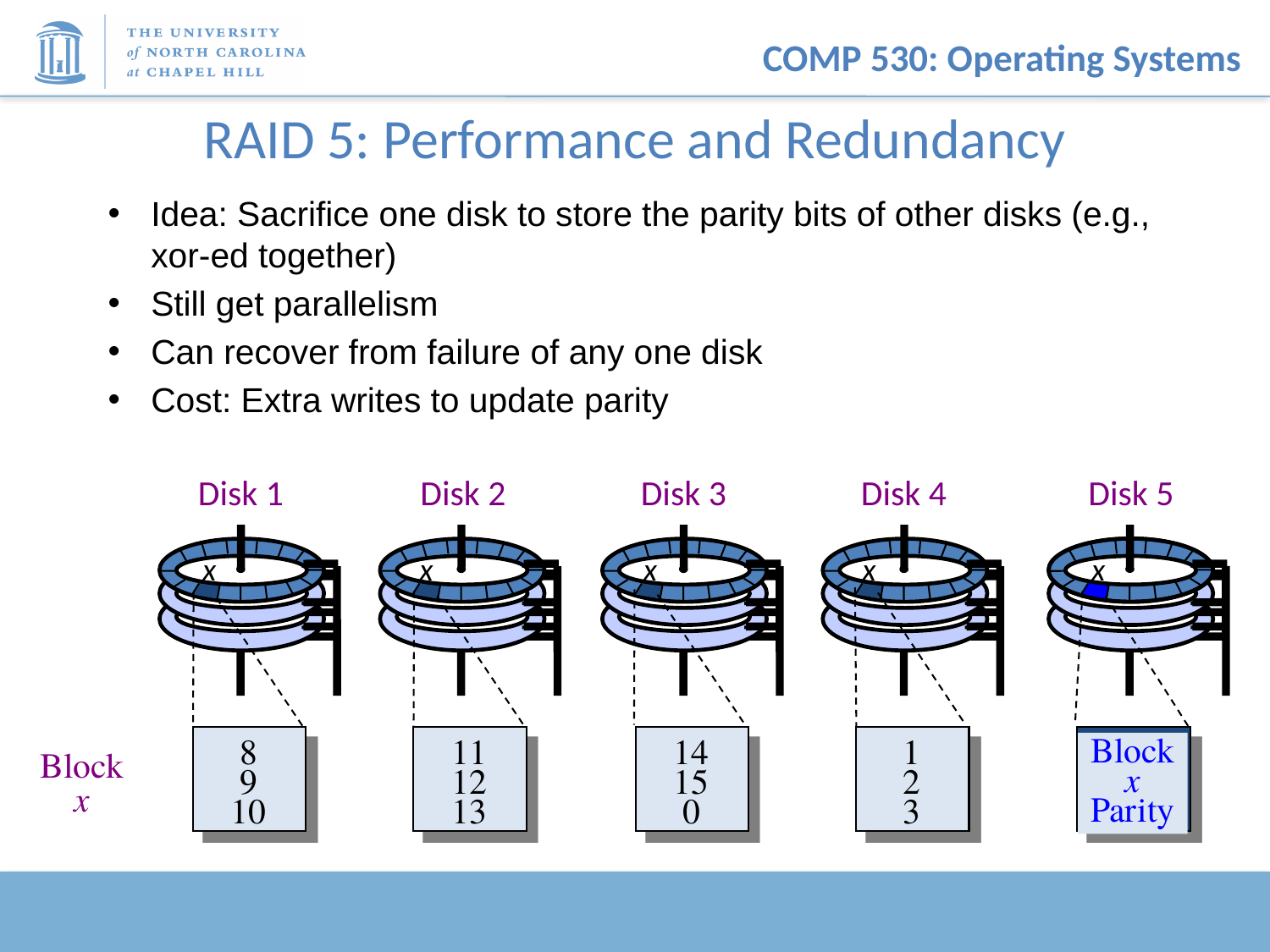

# RAID 5: Performance and Redundancy
Idea: Sacrifice one disk to store the parity bits of other disks (e.g., xor-ed together)
Still get parallelism
Can recover from failure of any one disk
Cost: Extra writes to update parity
Disk 1
Disk 2
Disk 3
Disk 4
Disk 5

x

x

x

x

x

1 1 1 1
1 1 1 1
0 0 0 0
0 0 0 0
1 1 1 1
0 0 0 0
0 0 1 1
0 0 1 1
0 0 1 1
0 1 0 1
0 1 0 1
0 1 0 1
1 0 0 1
0 1 1 0
0 1 1 0
Block
x
Parity
8
9
10
11
12
13
14
15
0
1
2
3
Block
x